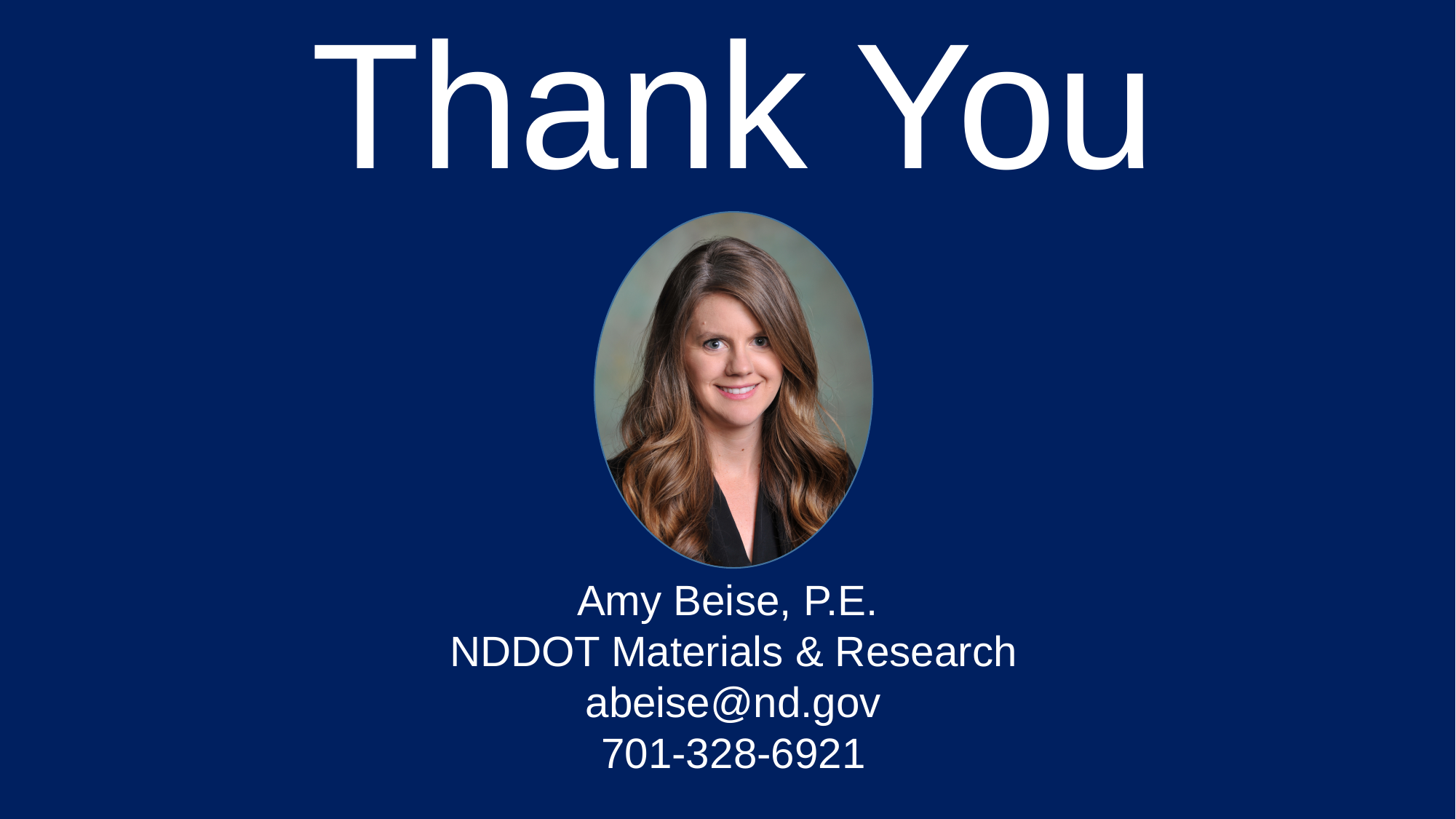

Thank You

Amy Beise, P.E.
NDDOT Materials & Research
abeise@nd.gov
701-328-6921